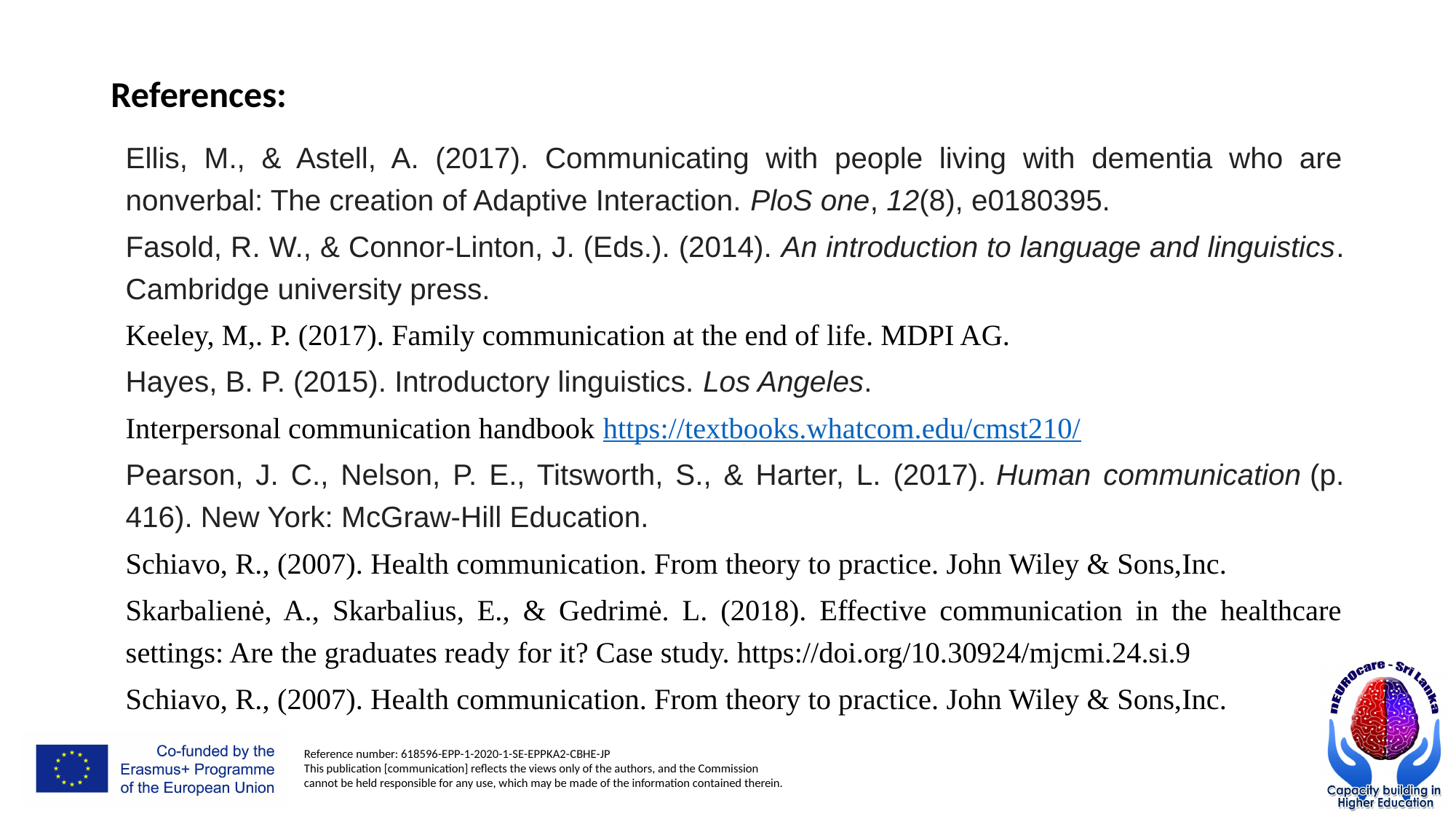

# References:
Ellis, M., & Astell, A. (2017). Communicating with people living with dementia who are nonverbal: The creation of Adaptive Interaction. PloS one, 12(8), e0180395.
Fasold, R. W., & Connor-Linton, J. (Eds.). (2014). An introduction to language and linguistics. Cambridge university press.
Keeley, M,. P. (2017). Family communication at the end of life. MDPI AG.
Hayes, B. P. (2015). Introductory linguistics. Los Angeles.
Interpersonal communication handbook https://textbooks.whatcom.edu/cmst210/
Pearson, J. C., Nelson, P. E., Titsworth, S., & Harter, L. (2017). Human communication (p. 416). New York: McGraw-Hill Education.
Schiavo, R., (2007). Health communication. From theory to practice. John Wiley & Sons,Inc.
Skarbalienė, A., Skarbalius, E., & Gedrimė. L. (2018). Effective communication in the healthcare settings: Are the graduates ready for it? Case study. https://doi.org/10.30924/mjcmi.24.si.9
Schiavo, R., (2007). Health communication. From theory to practice. John Wiley & Sons,Inc.